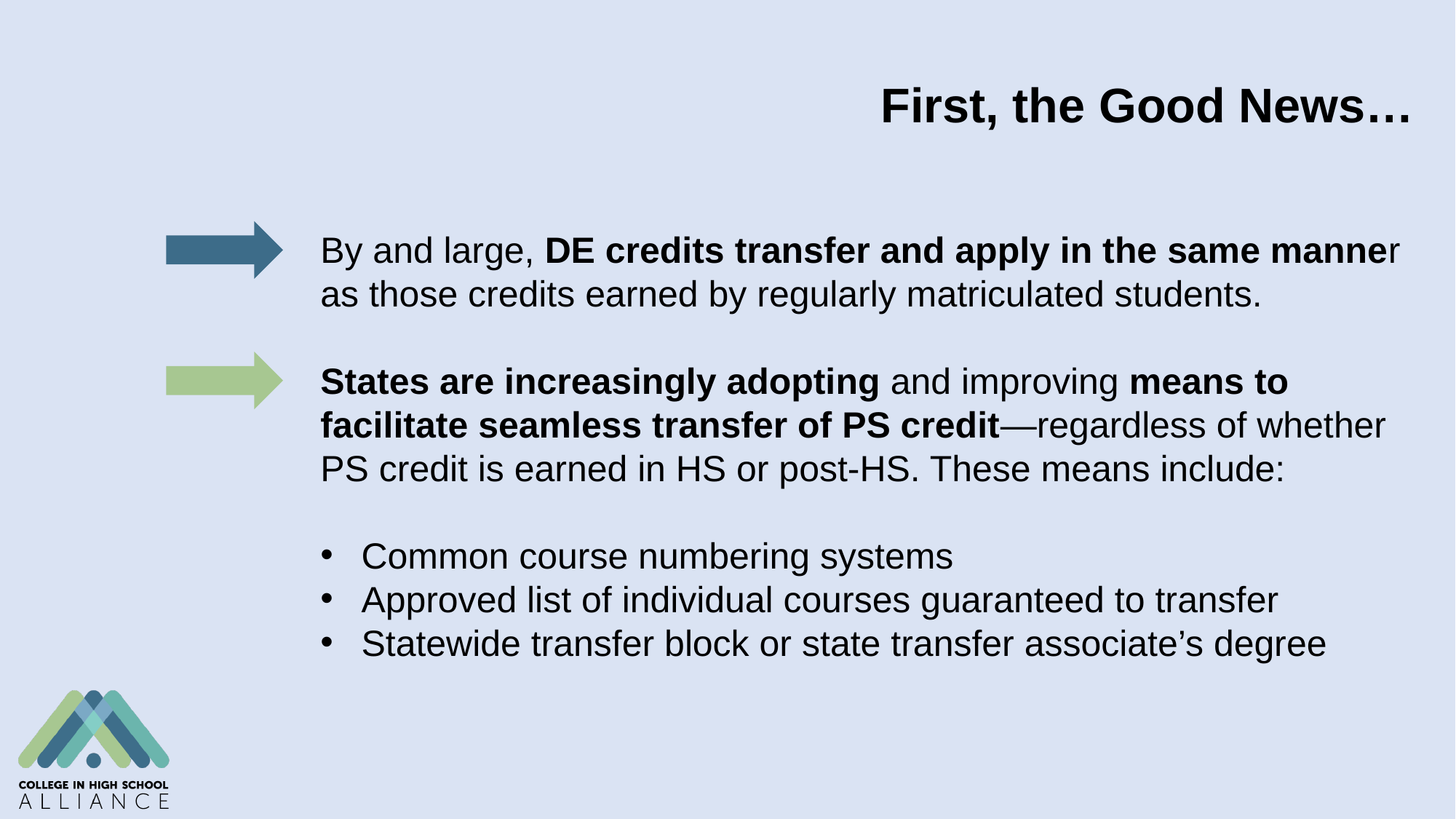

# First, the Good News…

By and large, DE credits transfer and apply in the same manner as those credits earned by regularly matriculated students.

States are increasingly adopting and improving means to facilitate seamless transfer of PS credit—regardless of whether PS credit is earned in HS or post-HS. These means include:

Common course numbering systems
Approved list of individual courses guaranteed to transfer
Statewide transfer block or state transfer associate’s degree